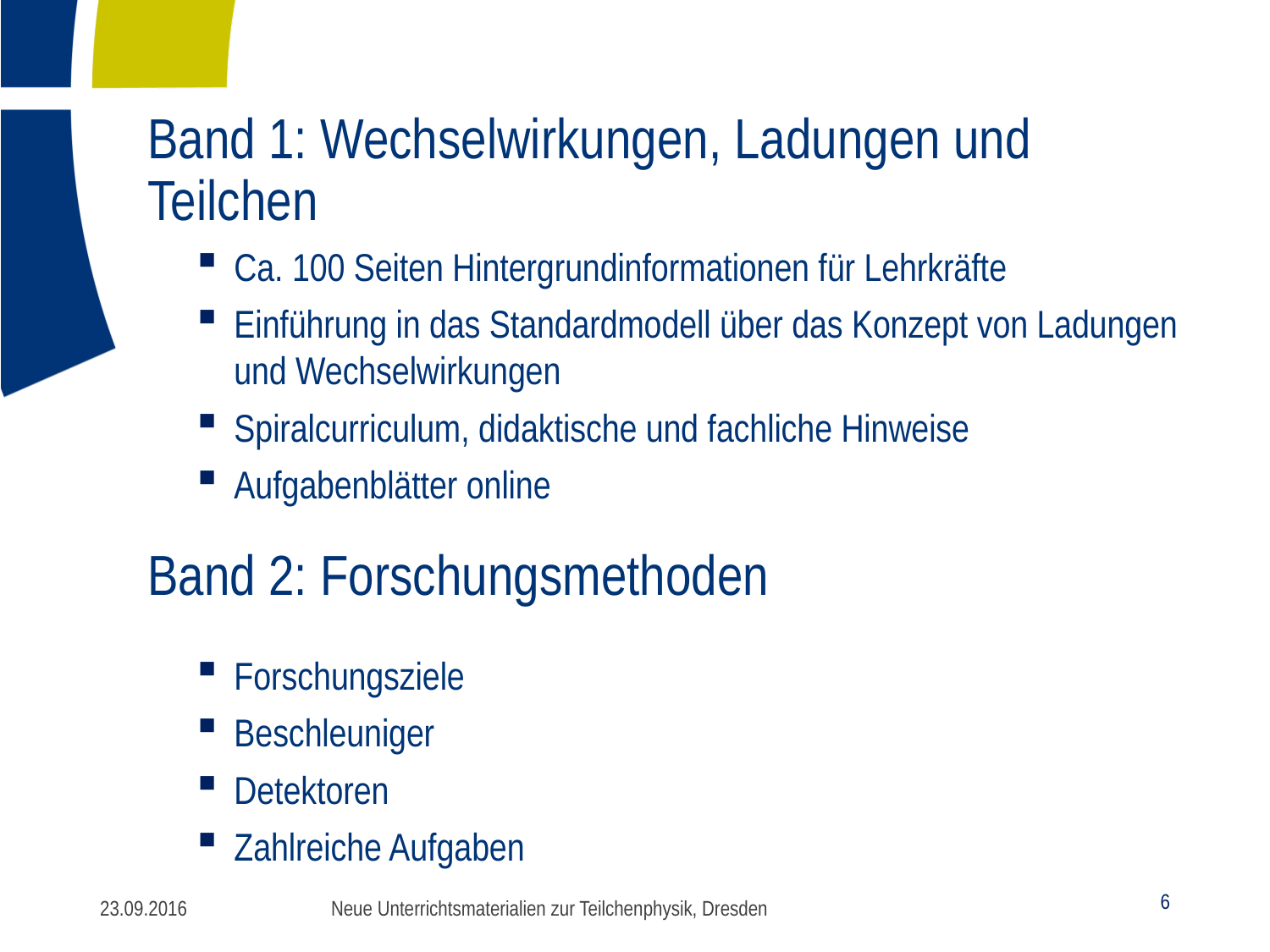

# Band 1: Wechselwirkungen, Ladungen und Teilchen
Ca. 100 Seiten Hintergrundinformationen für Lehrkräfte
Einführung in das Standardmodell über das Konzept von Ladungen und Wechselwirkungen
Spiralcurriculum, didaktische und fachliche Hinweise
Aufgabenblätter online

Forschungsziele
Beschleuniger
Detektoren
Zahlreiche Aufgaben

Band 2: Forschungsmethoden
Neue Unterrichtsmaterialien zur Teilchenphysik, Dresden
23.09.2016
6